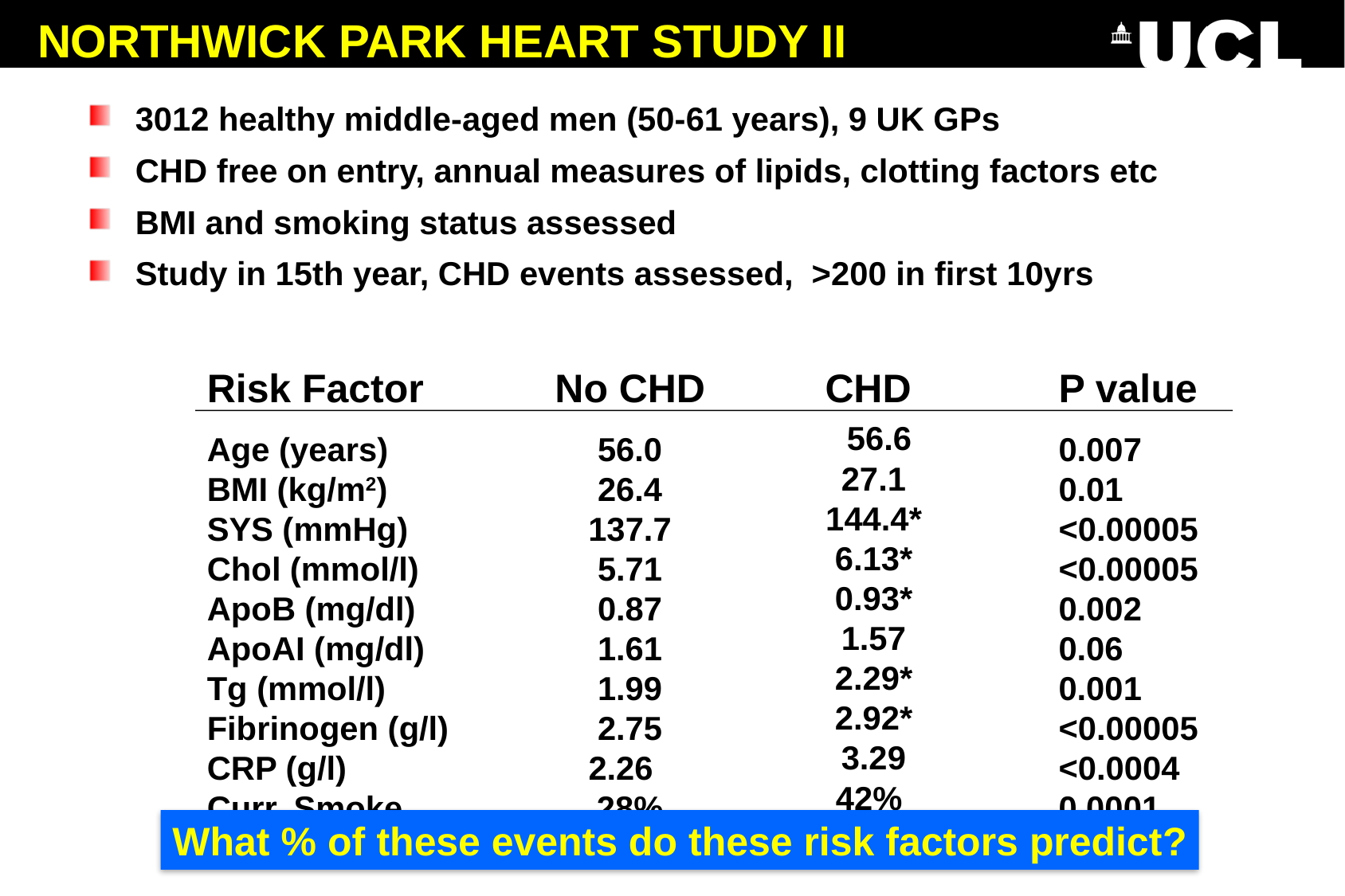

NORTHWICK PARK HEART STUDY II
  3012 healthy middle-aged men (50-61 years), 9 UK GPs

  CHD free on entry, annual measures of lipids, clotting factors etc

  BMI and smoking status assessed

  Study in 15th year, CHD events assessed,  >200 in first 10yrs
Risk Factor
Age (years)
BMI (kg/m2)
SYS (mmHg)
Chol (mmol/l)
ApoB (mg/dl)
ApoAI (mg/dl)
Tg (mmol/l)
Fibrinogen (g/l)
CRP (g/l)
Curr. Smoke
No CHD
56.0
26.4
137.7
5.71
0.87
1.61
1.99
2.75
2.26
28%
CHD
 56.6
27.1
144.4*
6.13*
0.93*
1.57
2.29*
2.92*
3.29
42%
P value
0.007
0.01
<0.00005
<0.00005
0.002
0.06
0.001
<0.00005
<0.0004
0.0001

What % of these events do these risk factors predict?